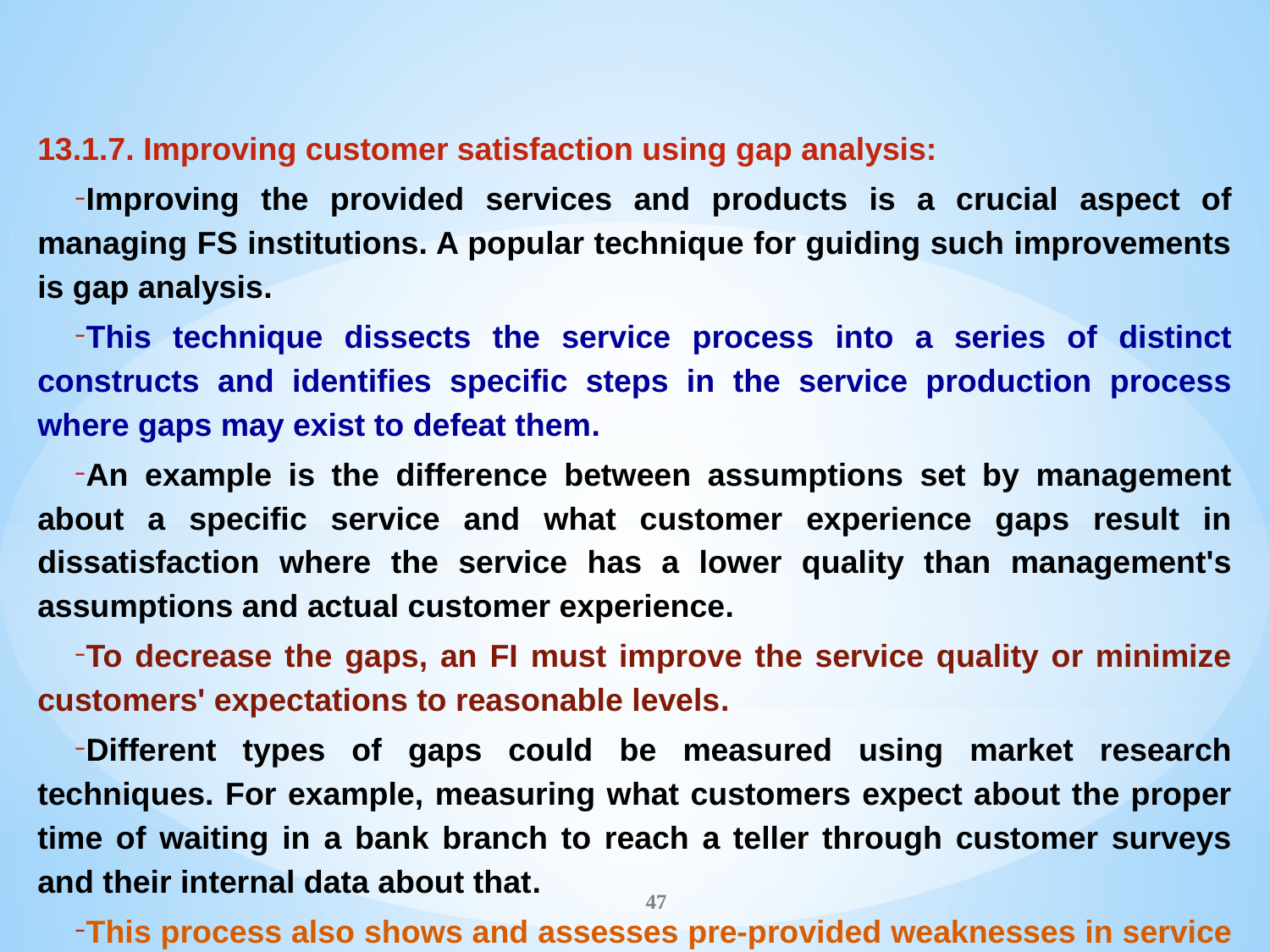

13.1.7. Improving customer satisfaction using gap analysis:
Improving the provided services and products is a crucial aspect of managing FS institutions. A popular technique for guiding such improvements is gap analysis.
This technique dissects the service process into a series of distinct constructs and identifies specific steps in the service production process where gaps may exist to defeat them.
An example is the difference between assumptions set by management about a specific service and what customer experience gaps result in dissatisfaction where the service has a lower quality than management's assumptions and actual customer experience.
To decrease the gaps, an FI must improve the service quality or minimize customers' expectations to reasonable levels.
Different types of gaps could be measured using market research techniques. For example, measuring what customers expect about the proper time of waiting in a bank branch to reach a teller through customer surveys and their internal data about that.
This process also shows and assesses pre-provided weaknesses in service by analyzing the difference between the planned and the provided.
47